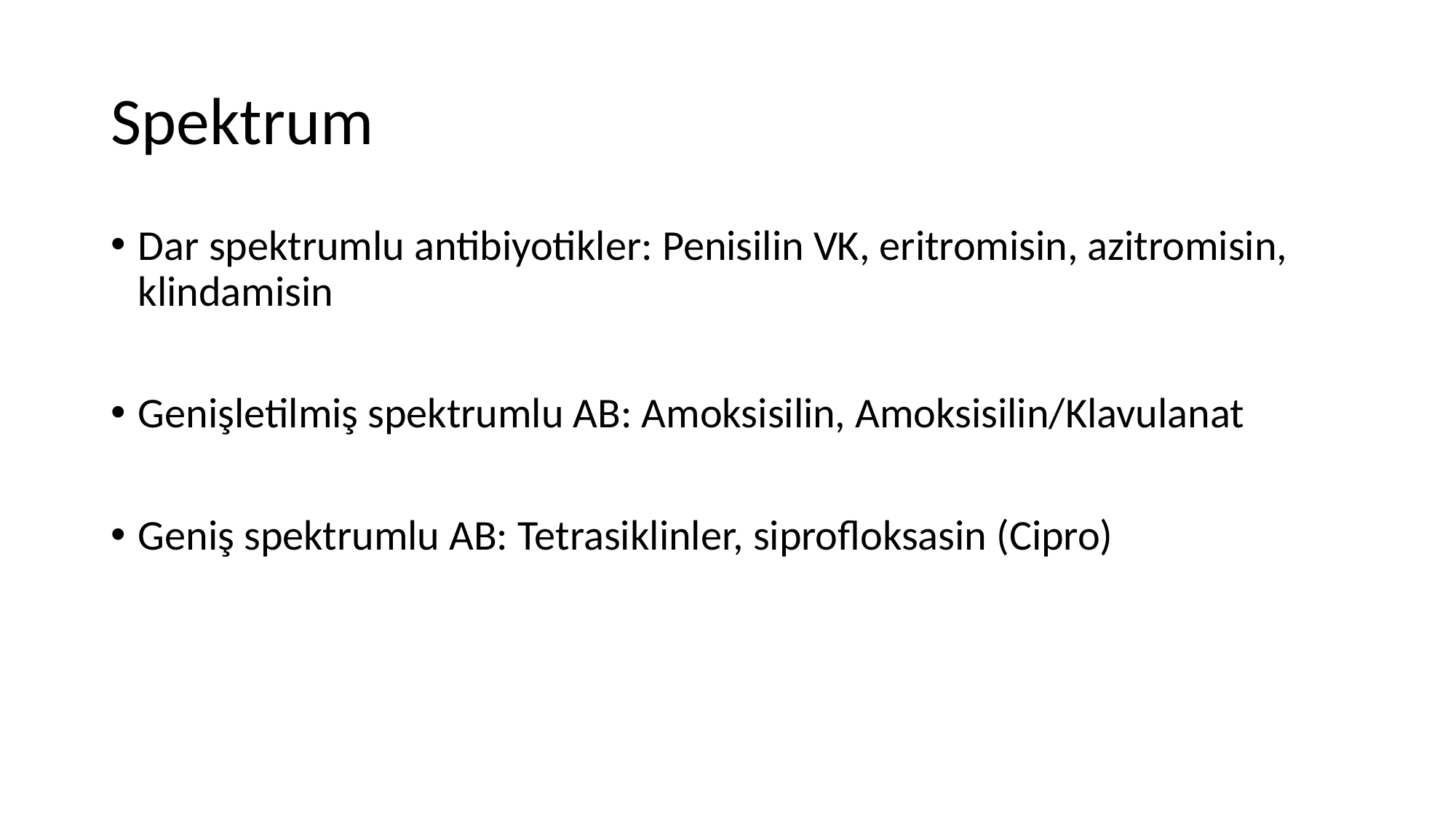

# Spektrum
Dar spektrumlu antibiyotikler: Penisilin VK, eritromisin, azitromisin, klindamisin

Genişletilmiş spektrumlu AB: Amoksisilin, Amoksisilin/Klavulanat

Geniş spektrumlu AB: Tetrasiklinler, siprofloksasin (Cipro)